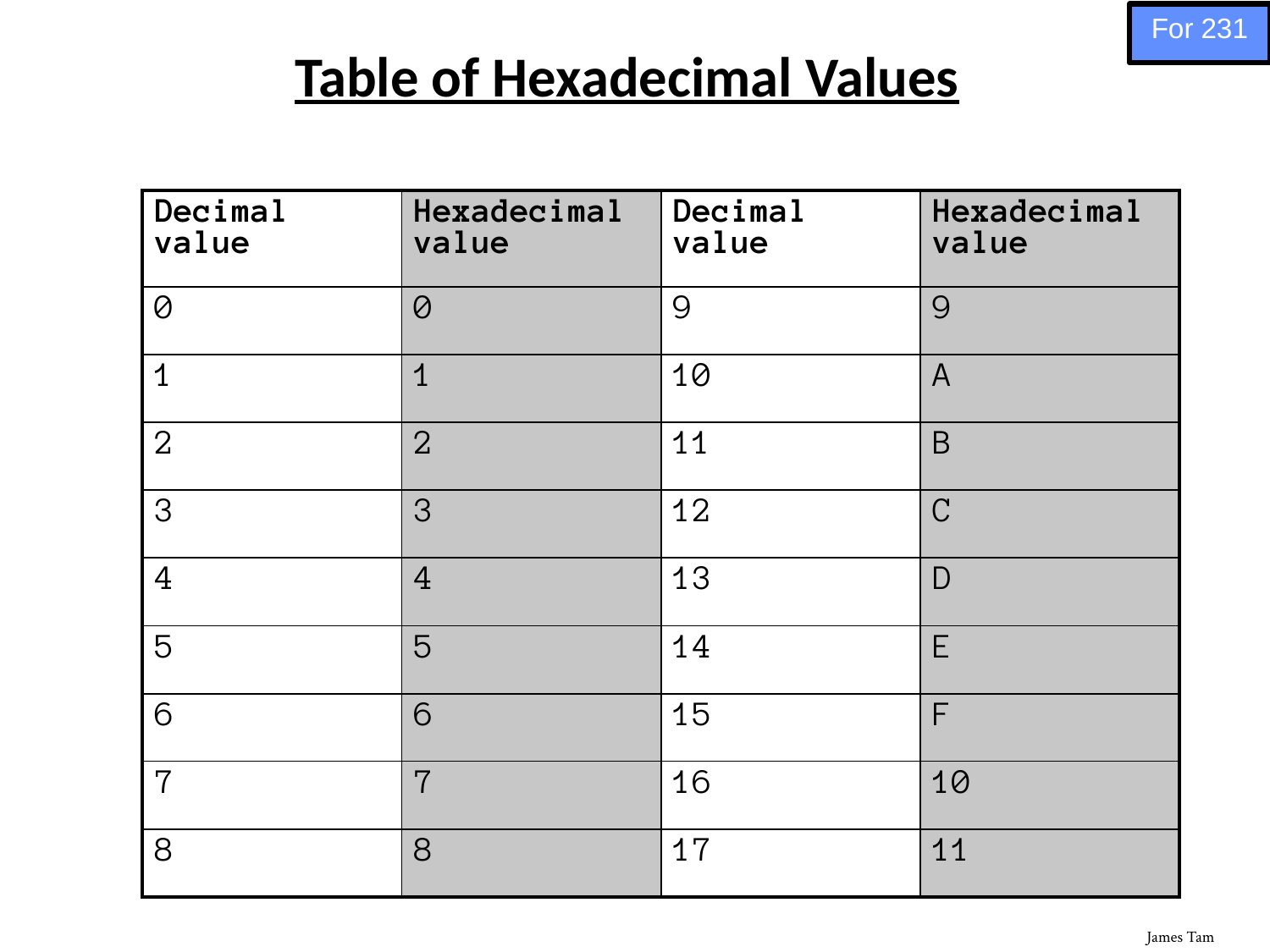

For 231
# Table of Hexadecimal Values
| Decimal value | Hexadecimal value | Decimal value | Hexadecimal value |
| --- | --- | --- | --- |
| 0 | 0 | 9 | 9 |
| 1 | 1 | 10 | A |
| 2 | 2 | 11 | B |
| 3 | 3 | 12 | C |
| 4 | 4 | 13 | D |
| 5 | 5 | 14 | E |
| 6 | 6 | 15 | F |
| 7 | 7 | 16 | 10 |
| 8 | 8 | 17 | 11 |